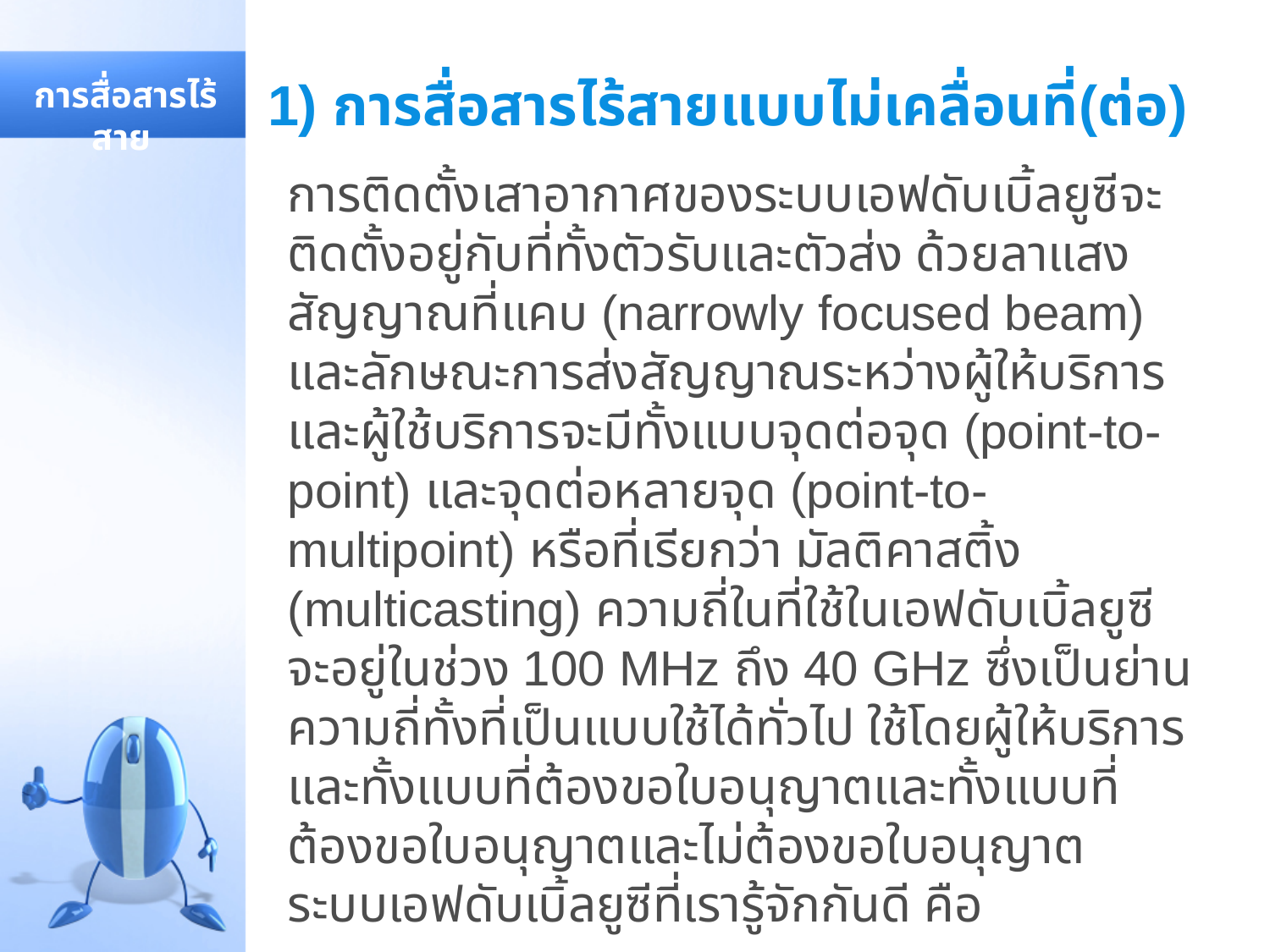

# 1) การสื่อสารไร้สายแบบไม่เคลื่อนที่(ต่อ)
 การสื่อสารไร้สาย
การติดตั้งเสาอากาศของระบบเอฟดับเบิ้ลยูซีจะติดตั้งอยู่กับที่ทั้งตัวรับและตัวส่ง ด้วยลาแสงสัญญาณที่แคบ (narrowly focused beam) และลักษณะการส่งสัญญาณระหว่างผู้ให้บริการและผู้ใช้บริการจะมีทั้งแบบจุดต่อจุด (point-to-point) และจุดต่อหลายจุด (point-to-multipoint) หรือที่เรียกว่า มัลติคาสติ้ง (multicasting) ความถี่ในที่ใช้ในเอฟดับเบิ้ลยูซีจะอยู่ในช่วง 100 MHz ถึง 40 GHz ซึ่งเป็นย่านความถี่ทั้งที่เป็นแบบใช้ได้ทั่วไป ใช้โดยผู้ให้บริการและทั้งแบบที่ต้องขอใบอนุญาตและทั้งแบบที่ต้องขอใบอนุญาตและไม่ต้องขอใบอนุญาต ระบบเอฟดับเบิ้ลยูซีที่เรารู้จักกันดี คือ